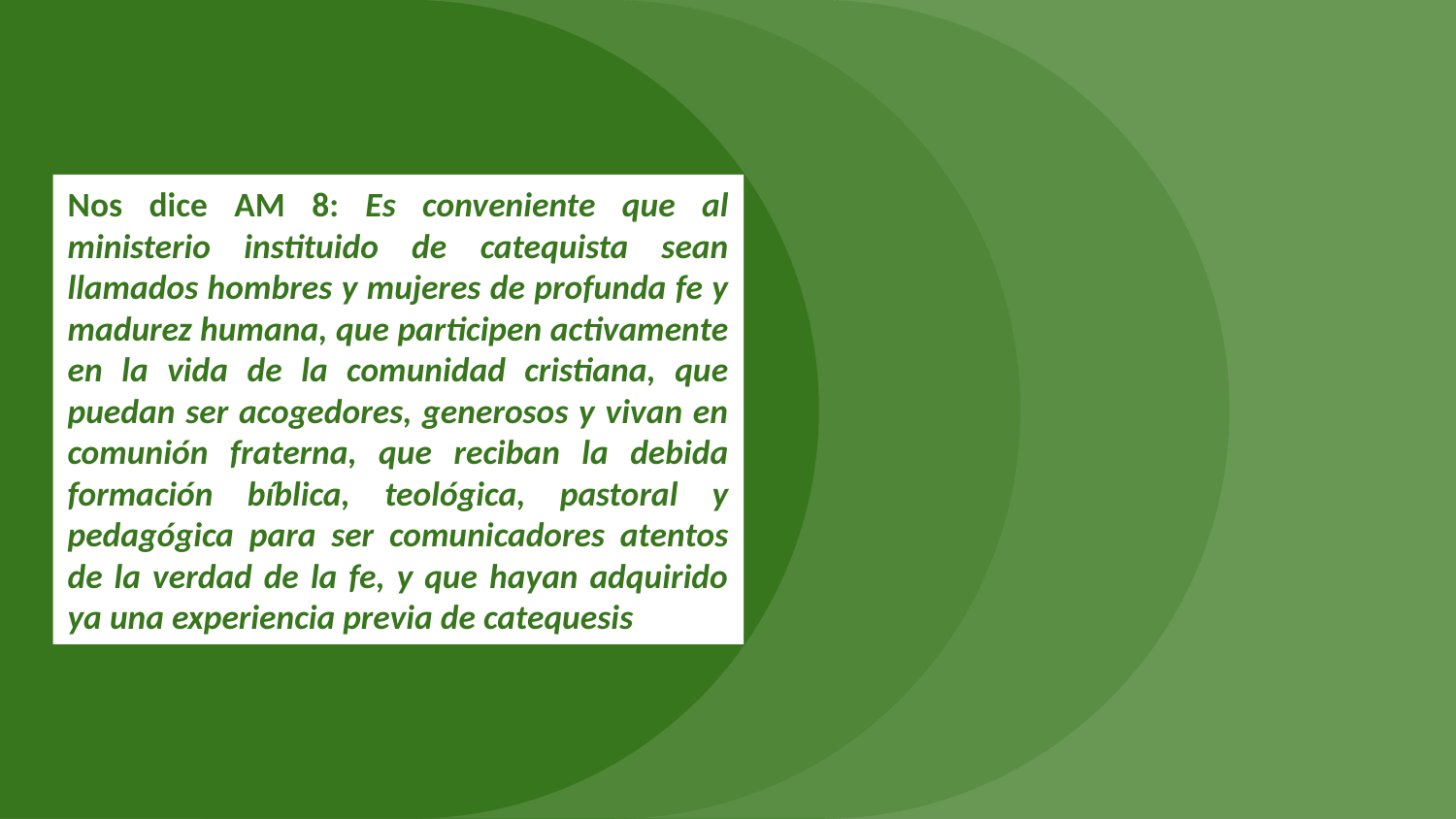

# Nos dice AM 8: Es conveniente que al ministerio instituido de catequista sean llamados hombres y mujeres de profunda fe y madurez humana, que participen activamente en la vida de la comunidad cristiana, que puedan ser acogedores, generosos y vivan en comunión fraterna, que reciban la debida formación bíblica, teológica, pastoral y pedagógica para ser comunicadores atentos de la verdad de la fe, y que hayan adquirido ya una experiencia previa de catequesis